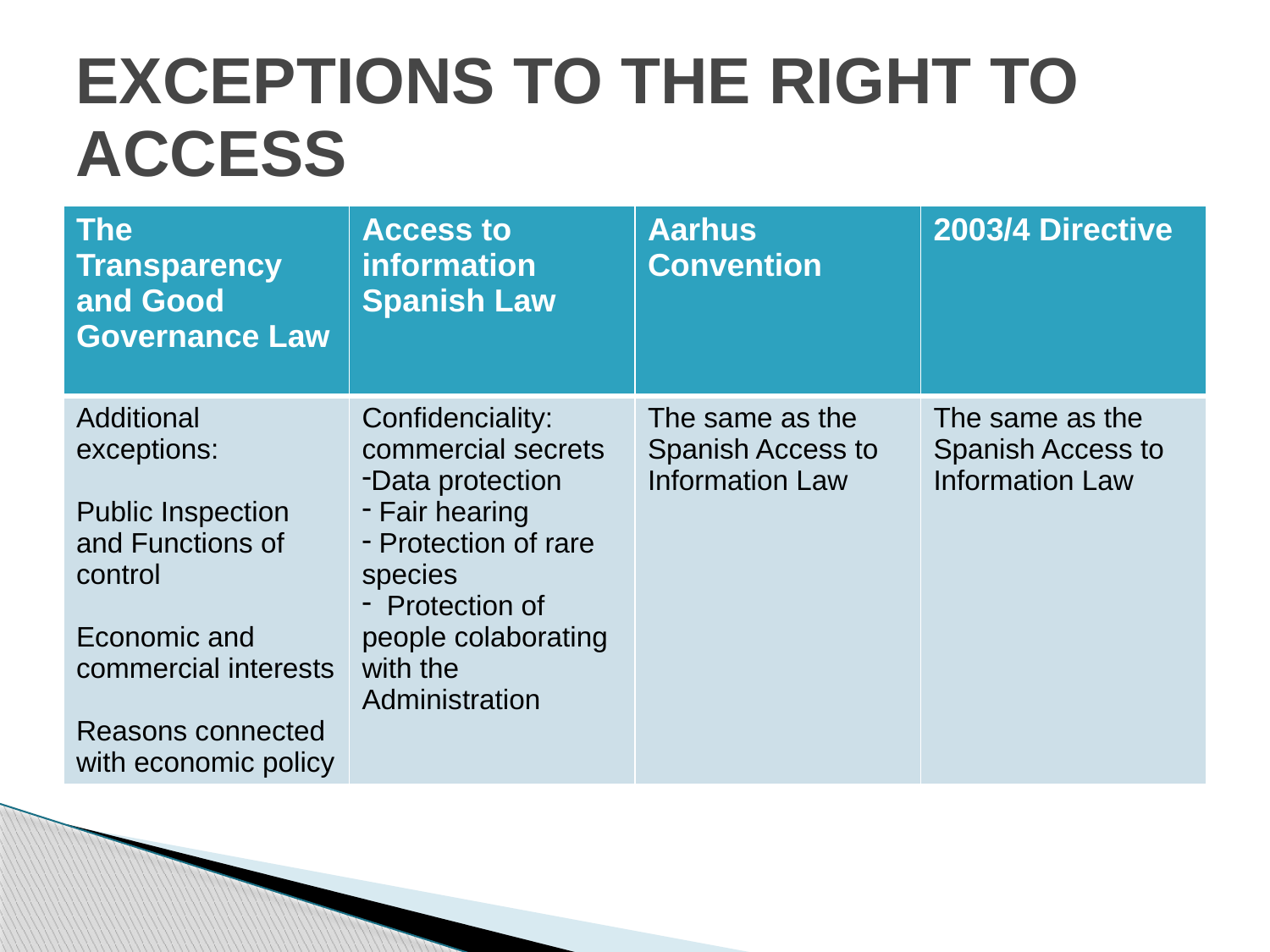

# EXCEPTIONS TO THE RIGHT TO ACCESS
| The Transparency and Good Governance Law | Access to information Spanish Law | Aarhus Convention | 2003/4 Directive |
| --- | --- | --- | --- |
| Additional exceptions: Public Inspection and Functions of control Economic and commercial interests Reasons connected with economic policy | Confidenciality: commercial secrets Data protection Fair hearing Protection of rare species Protection of people colaborating with the Administration | The same as the Spanish Access to Information Law | The same as the Spanish Access to Information Law |